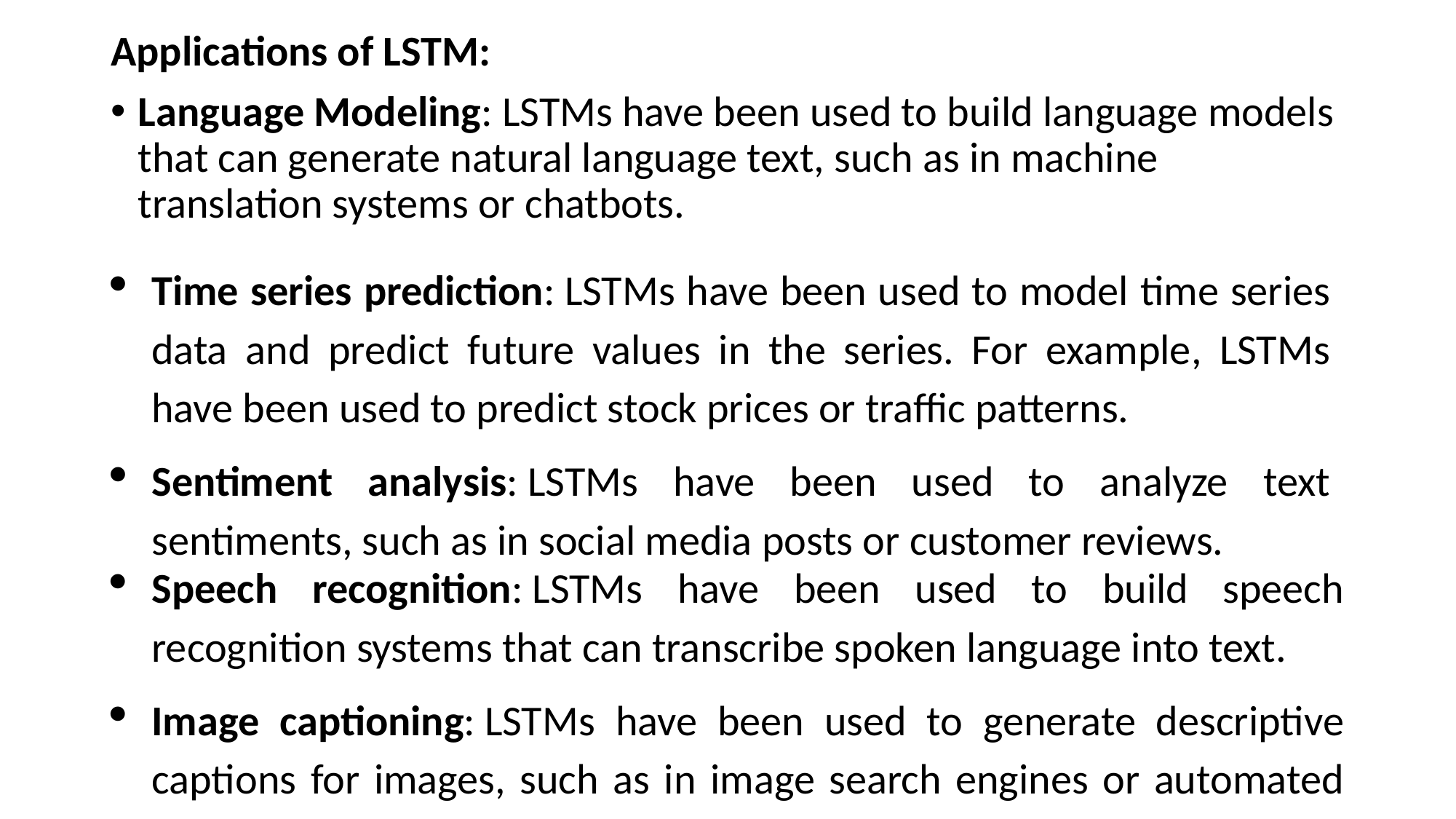

Applications of LSTM:
Language Modeling: LSTMs have been used to build language models that can generate natural language text, such as in machine translation systems or chatbots.

Time series prediction: LSTMs have been used to model time series data and predict future values in the series. For example, LSTMs have been used to predict stock prices or traffic patterns.
Sentiment analysis: LSTMs have been used to analyze text sentiments, such as in social media posts or customer reviews.
Speech recognition: LSTMs have been used to build speech recognition systems that can transcribe spoken language into text.
Image captioning: LSTMs have been used to generate descriptive captions for images, such as in image search engines or automated image annotation systems.